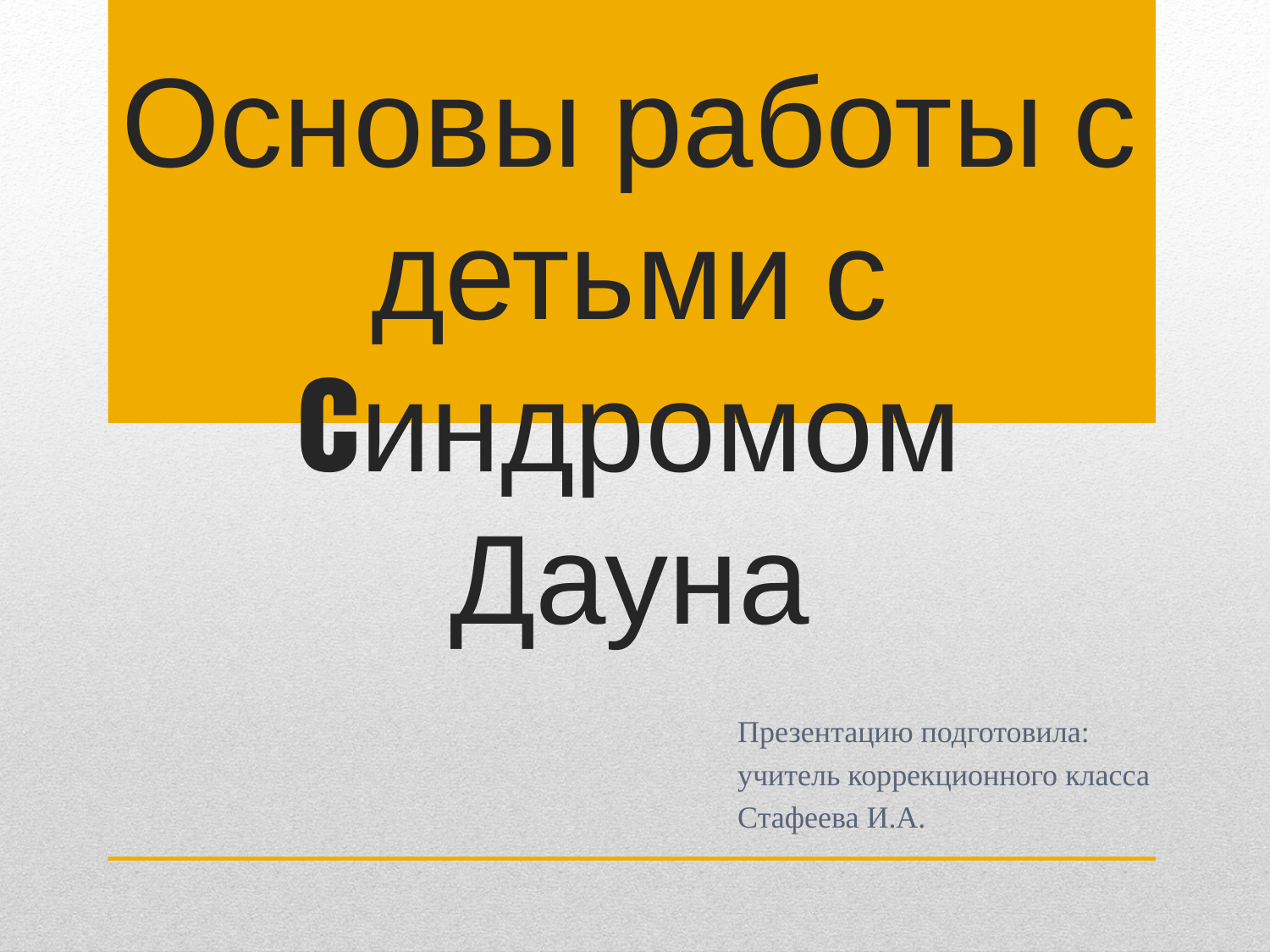

# Основы работы с детьми с cиндромом Дауна
Презентацию подготовила:
учитель коррекционного класса
Стафеева И.А.